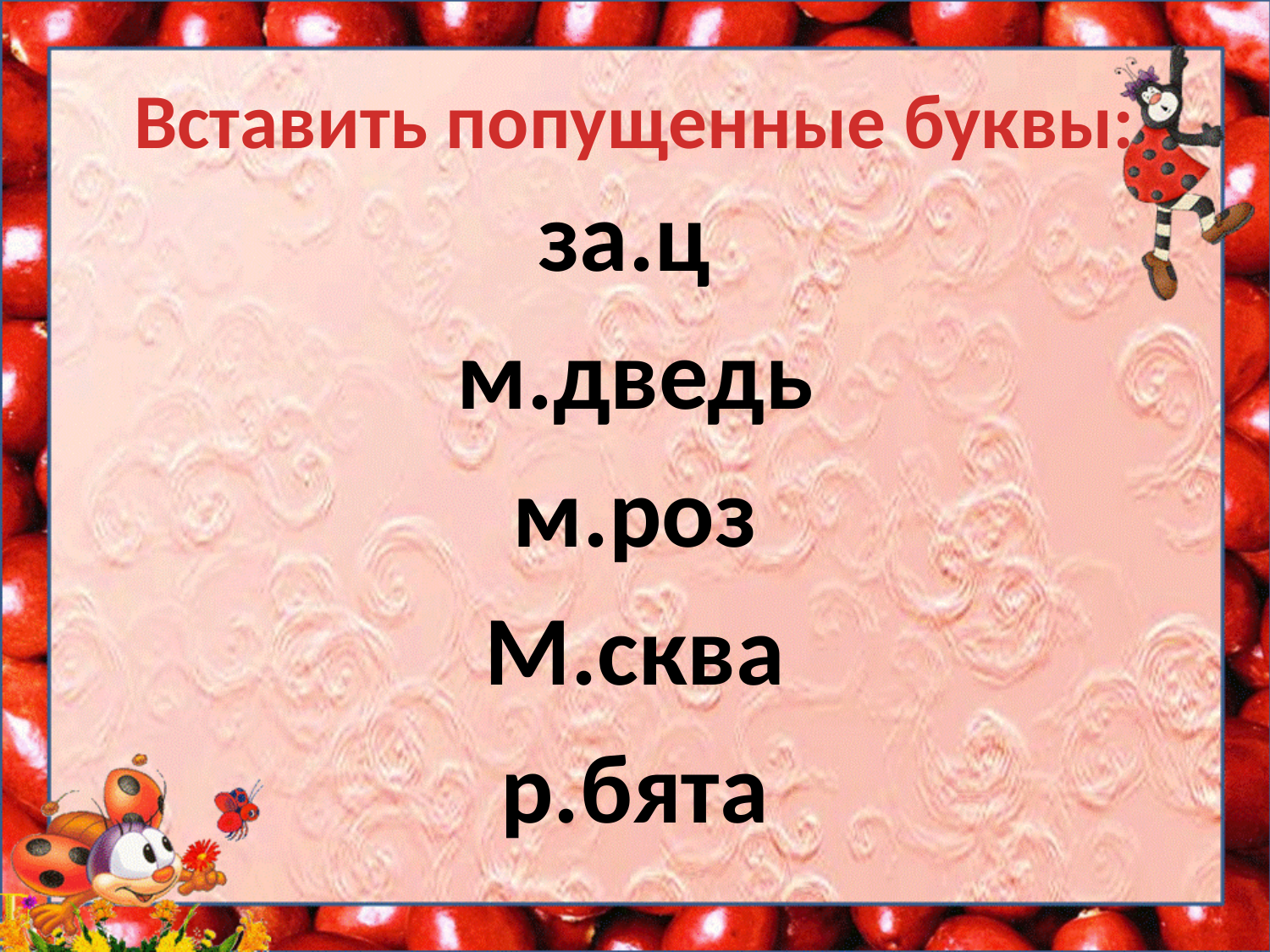

# Вставить попущенные буквы:
за.ц
м.дведь
м.роз
М.сква
р.бята